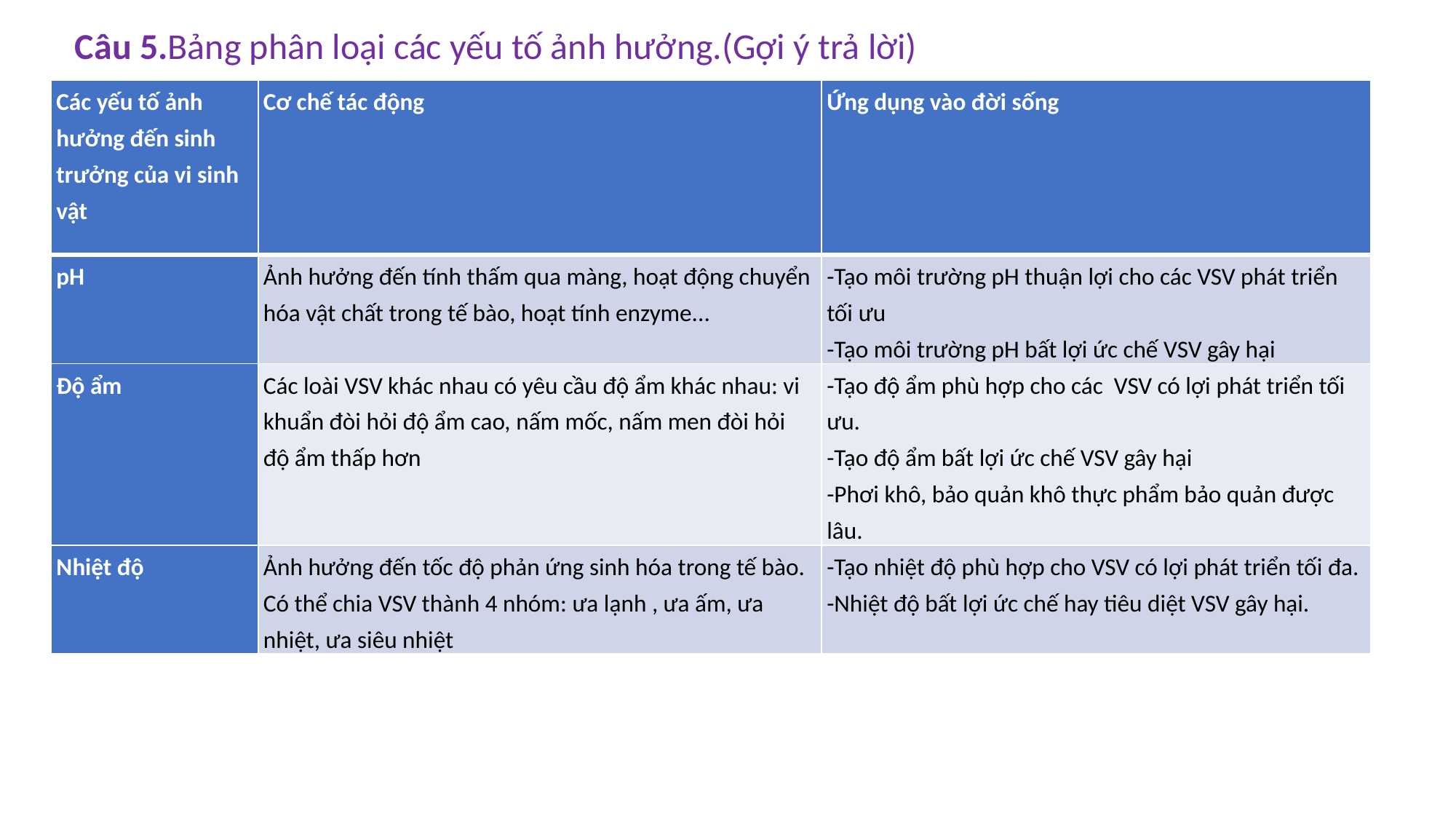

Câu 5.Bảng phân loại các yếu tố ảnh hưởng.(Gợi ý trả lời)
| Các yếu tố ảnh hưởng đến sinh trưởng của vi sinh vật | Cơ chế tác động | Ứng dụng vào đời sống |
| --- | --- | --- |
| pH | Ảnh hưởng đến tính thấm qua màng, hoạt động chuyển hóa vật chất trong tế bào, hoạt tính enzyme... | -Tạo môi trường pH thuận lợi cho các VSV phát triển tối ưu -Tạo môi trường pH bất lợi ức chế VSV gây hại |
| Độ ẩm | Các loài VSV khác nhau có yêu cầu độ ẩm khác nhau: vi khuẩn đòi hỏi độ ẩm cao, nấm mốc, nấm men đòi hỏi độ ẩm thấp hơn | -Tạo độ ẩm phù hợp cho các VSV có lợi phát triển tối ưu. -Tạo độ ẩm bất lợi ức chế VSV gây hại -Phơi khô, bảo quản khô thực phẩm bảo quản được lâu. |
| Nhiệt độ | Ảnh hưởng đến tốc độ phản ứng sinh hóa trong tế bào. Có thể chia VSV thành 4 nhóm: ưa lạnh , ưa ấm, ưa nhiệt, ưa siêu nhiệt | -Tạo nhiệt độ phù hợp cho VSV có lợi phát triển tối đa. -Nhiệt độ bất lợi ức chế hay tiêu diệt VSV gây hại. |